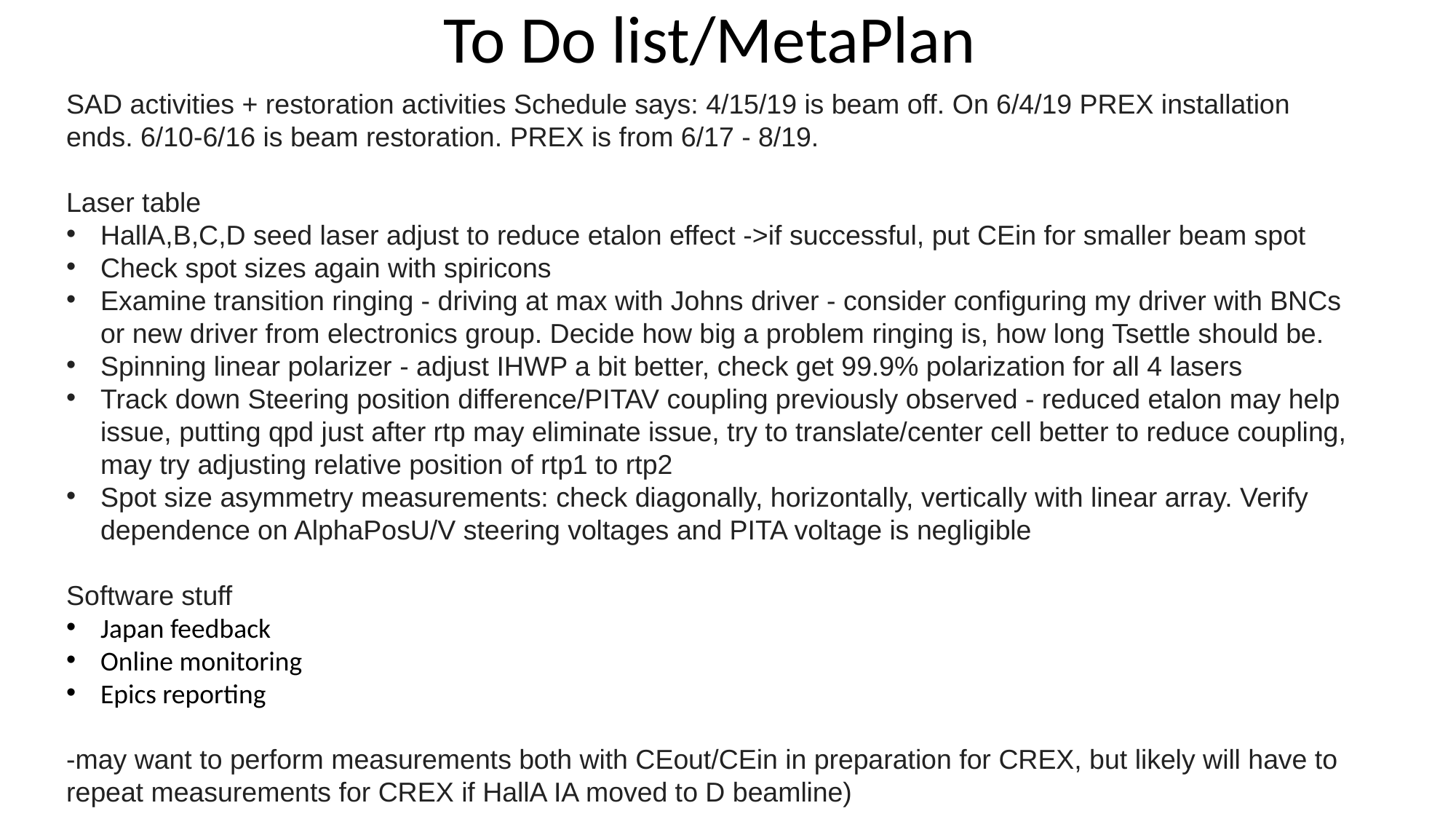

To Do list/MetaPlan
SAD activities + restoration activities Schedule says: 4/15/19 is beam off. On 6/4/19 PREX installation ends. 6/10-6/16 is beam restoration. PREX is from 6/17 - 8/19.

Laser table
HallA,B,C,D seed laser adjust to reduce etalon effect ->if successful, put CEin for smaller beam spot
Check spot sizes again with spiricons
Examine transition ringing - driving at max with Johns driver - consider configuring my driver with BNCs or new driver from electronics group. Decide how big a problem ringing is, how long Tsettle should be.
Spinning linear polarizer - adjust IHWP a bit better, check get 99.9% polarization for all 4 lasers
Track down Steering position difference/PITAV coupling previously observed - reduced etalon may help issue, putting qpd just after rtp may eliminate issue, try to translate/center cell better to reduce coupling, may try adjusting relative position of rtp1 to rtp2
Spot size asymmetry measurements: check diagonally, horizontally, vertically with linear array. Verify dependence on AlphaPosU/V steering voltages and PITA voltage is negligible

Software stuff
Japan feedback
Online monitoring
Epics reporting
-may want to perform measurements both with CEout/CEin in preparation for CREX, but likely will have to repeat measurements for CREX if HallA IA moved to D beamline)